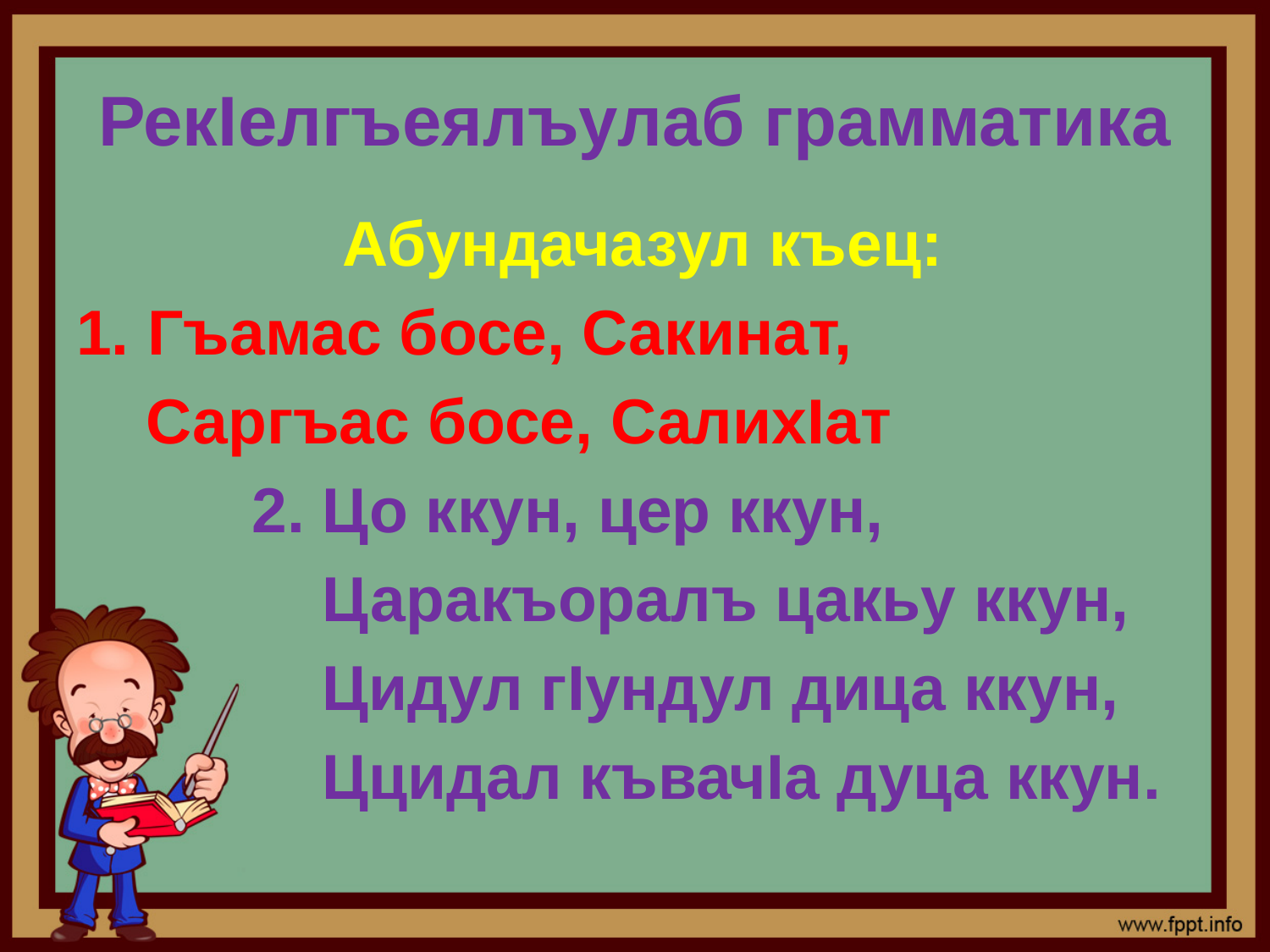

# РекIелгъеялъулаб грамматика
                 Абундачазул къец:
Гъамас босе, Сакинат,
    Саргъас босе, СалихIат
          2. Цо ккун, цер ккун,
              Царакъоралъ цакьу ккун,
              Цидул гIундул дица ккун,
              Ццидал къвачIа дуца ккун.